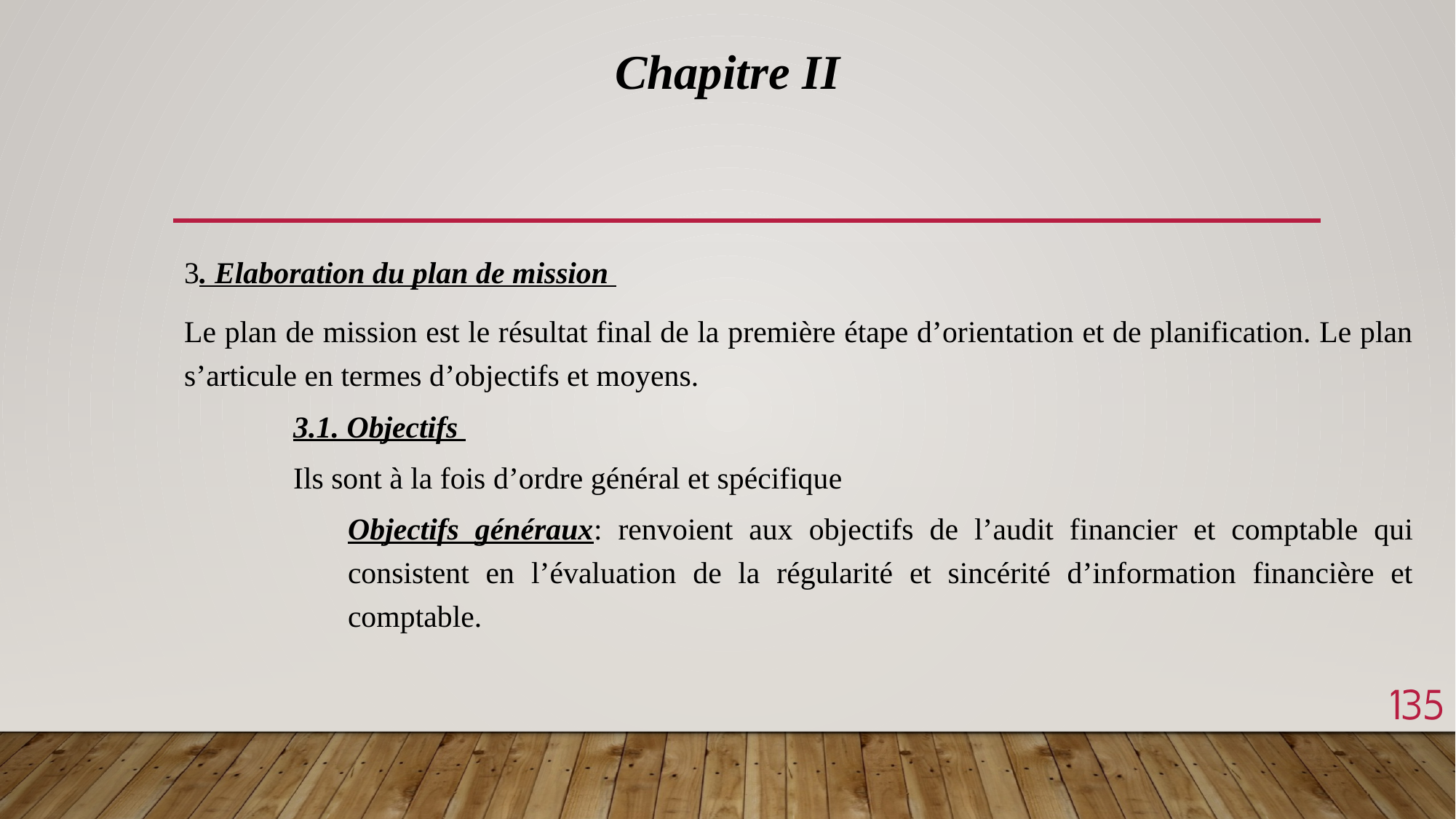

Chapitre II
3. Elaboration du plan de mission
Le plan de mission est le résultat final de la première étape d’orientation et de planification. Le plan s’articule en termes d’objectifs et moyens.
3.1. Objectifs
Ils sont à la fois d’ordre général et spécifique
Objectifs généraux: renvoient aux objectifs de l’audit financier et comptable qui consistent en l’évaluation de la régularité et sincérité d’information financière et comptable.
135